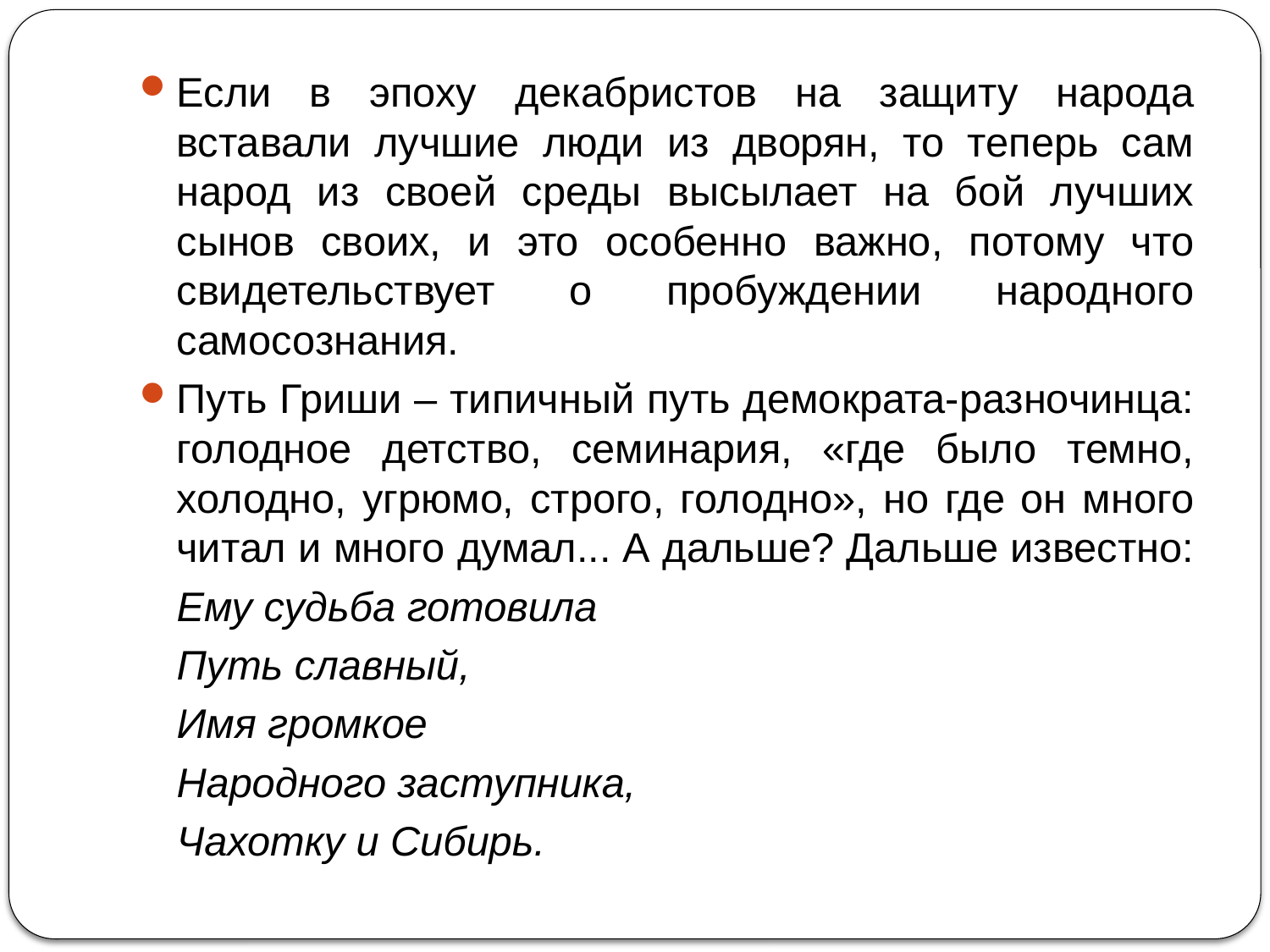

#
Если в эпоху декабристов на защиту народа вставали лучшие люди из дворян, то теперь сам народ из своей среды высылает на бой лучших сынов своих, и это особенно важно, потому что свидетельствует о пробуждении народного самосознания.
Путь Гриши – типичный путь демократа-разночинца: голодное детство, семинария, «где было темно, холодно, угрюмо, строго, голодно», но где он много читал и много думал... А дальше? Дальше известно:
	Ему судьба готовила
	Путь славный,
	Имя громкое
	Народного заступника,
	Чахотку и Сибирь.